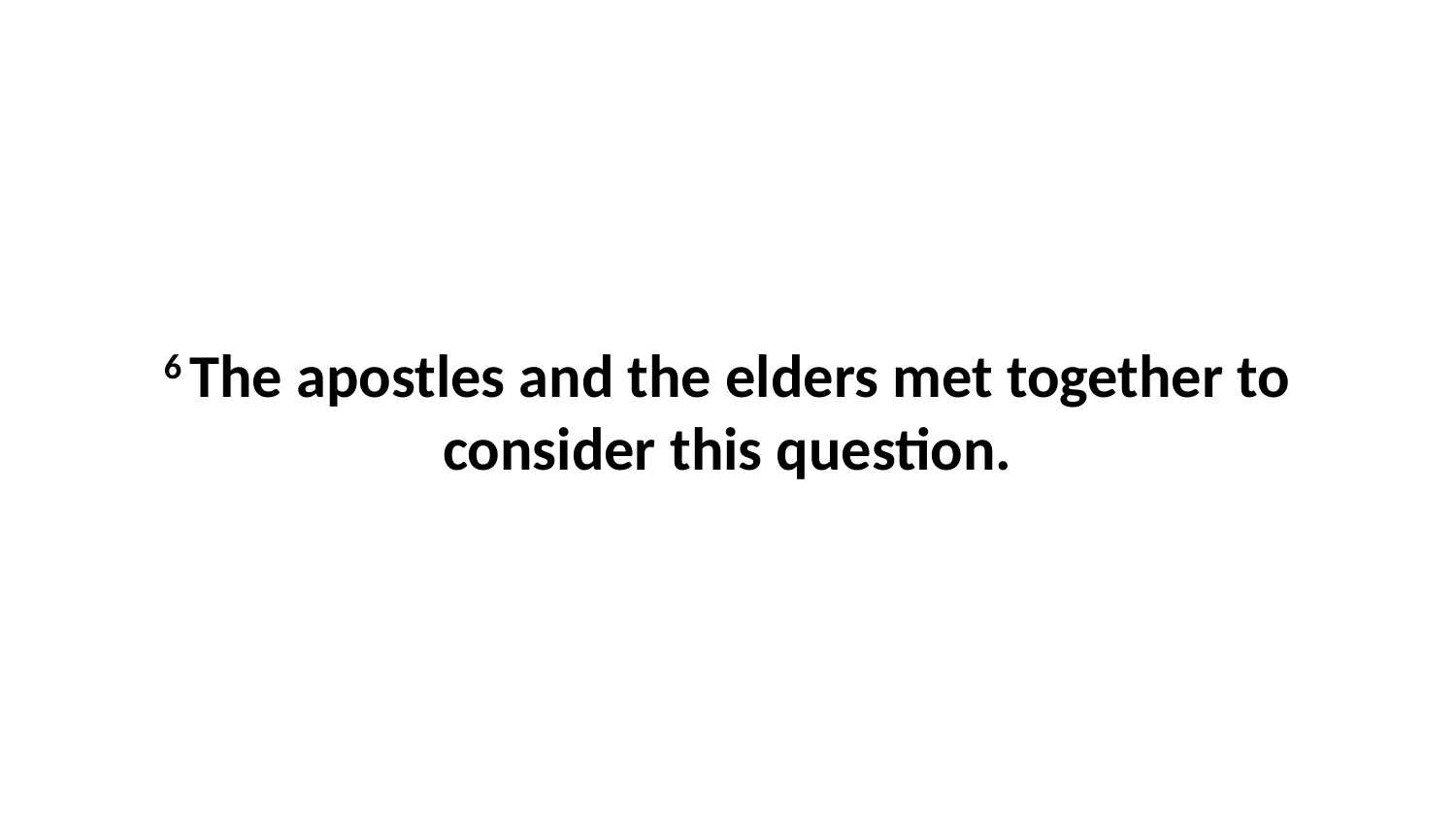

6 The apostles and the elders met together to consider this question.